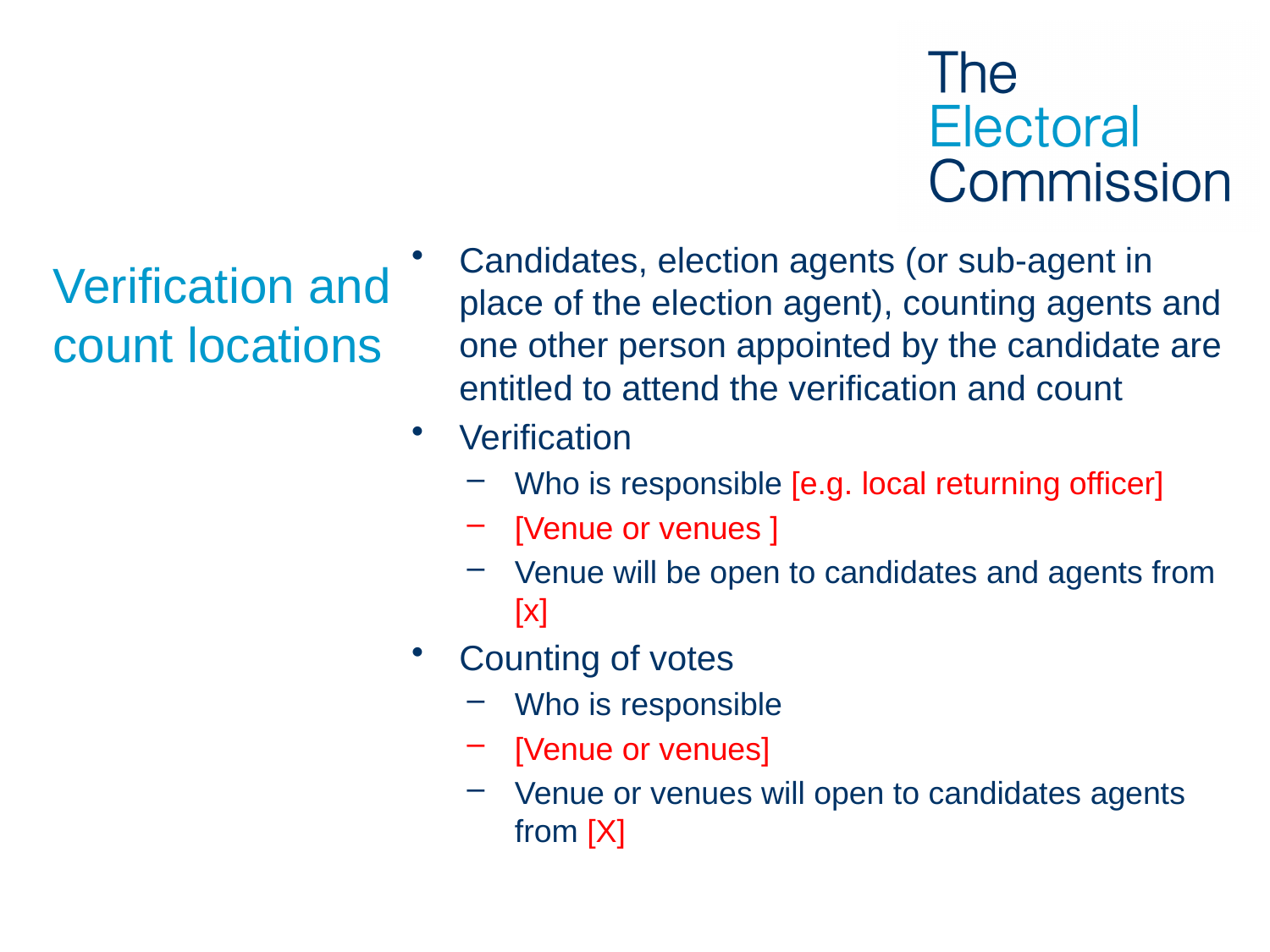

Candidates, election agents (or sub-agent in place of the election agent), counting agents and one other person appointed by the candidate are entitled to attend the verification and count
Verification
Who is responsible [e.g. local returning officer]
[Venue or venues ]
Venue will be open to candidates and agents from [x]
Counting of votes
Who is responsible
[Venue or venues]
Venue or venues will open to candidates agents from [X]

# Verification and count locations